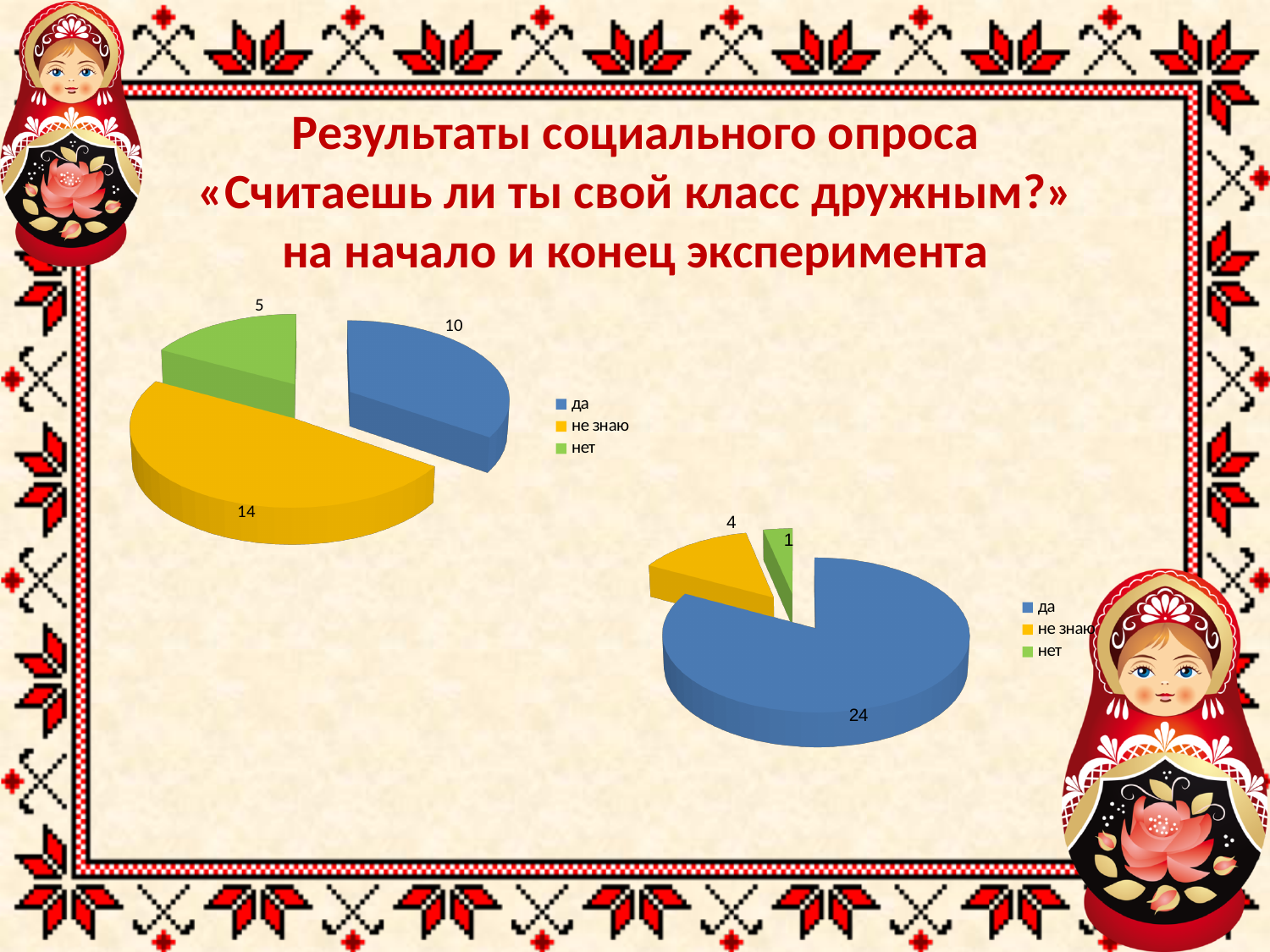

# Результаты социального опроса «Считаешь ли ты свой класс дружным?» на начало и конец эксперимента

[unsupported chart]

[unsupported chart]